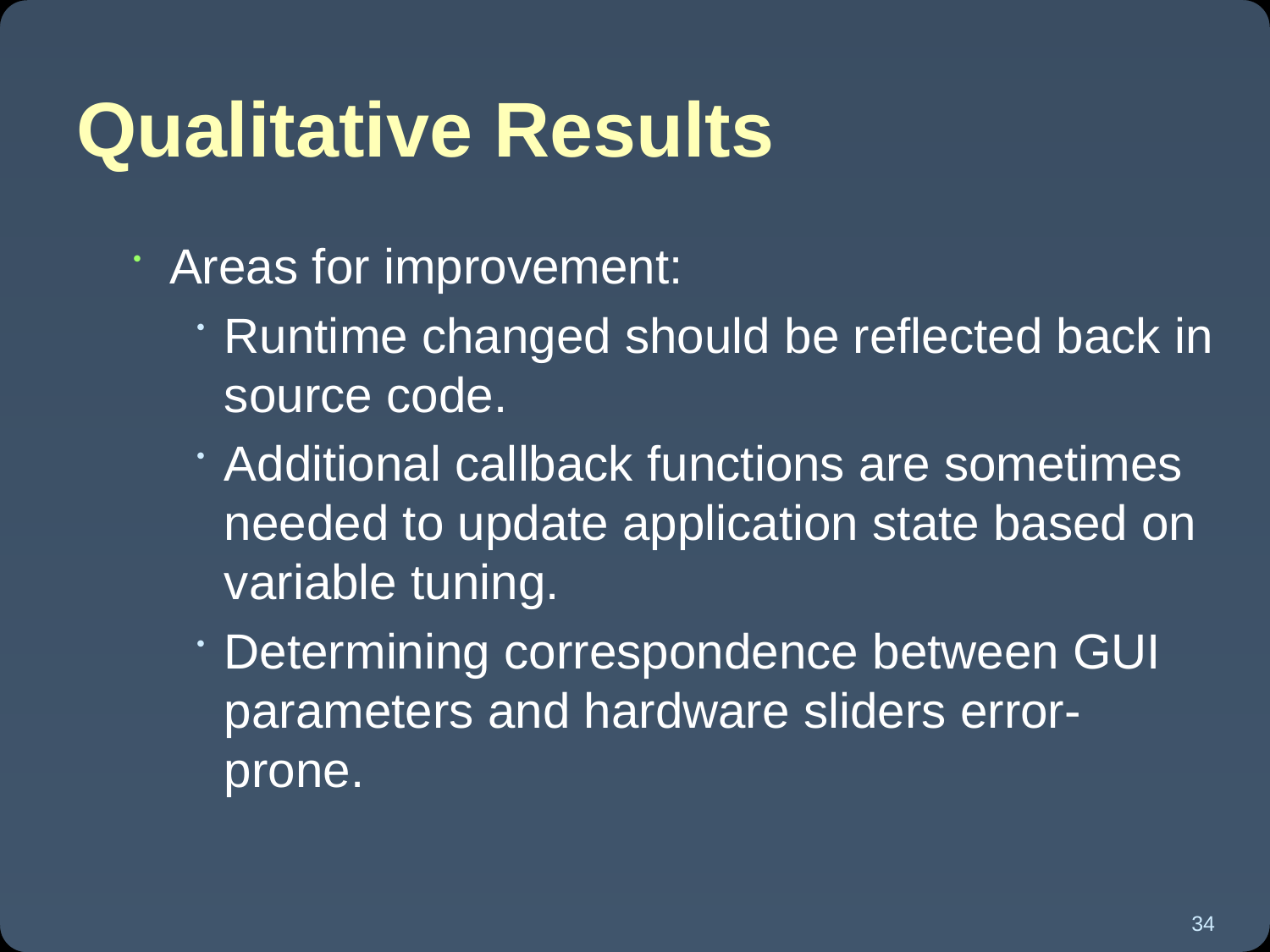

Qualitative Results
Areas for improvement:
Runtime changed should be reflected back in source code.
Additional callback functions are sometimes needed to update application state based on variable tuning.
Determining correspondence between GUI parameters and hardware sliders error-prone.

34